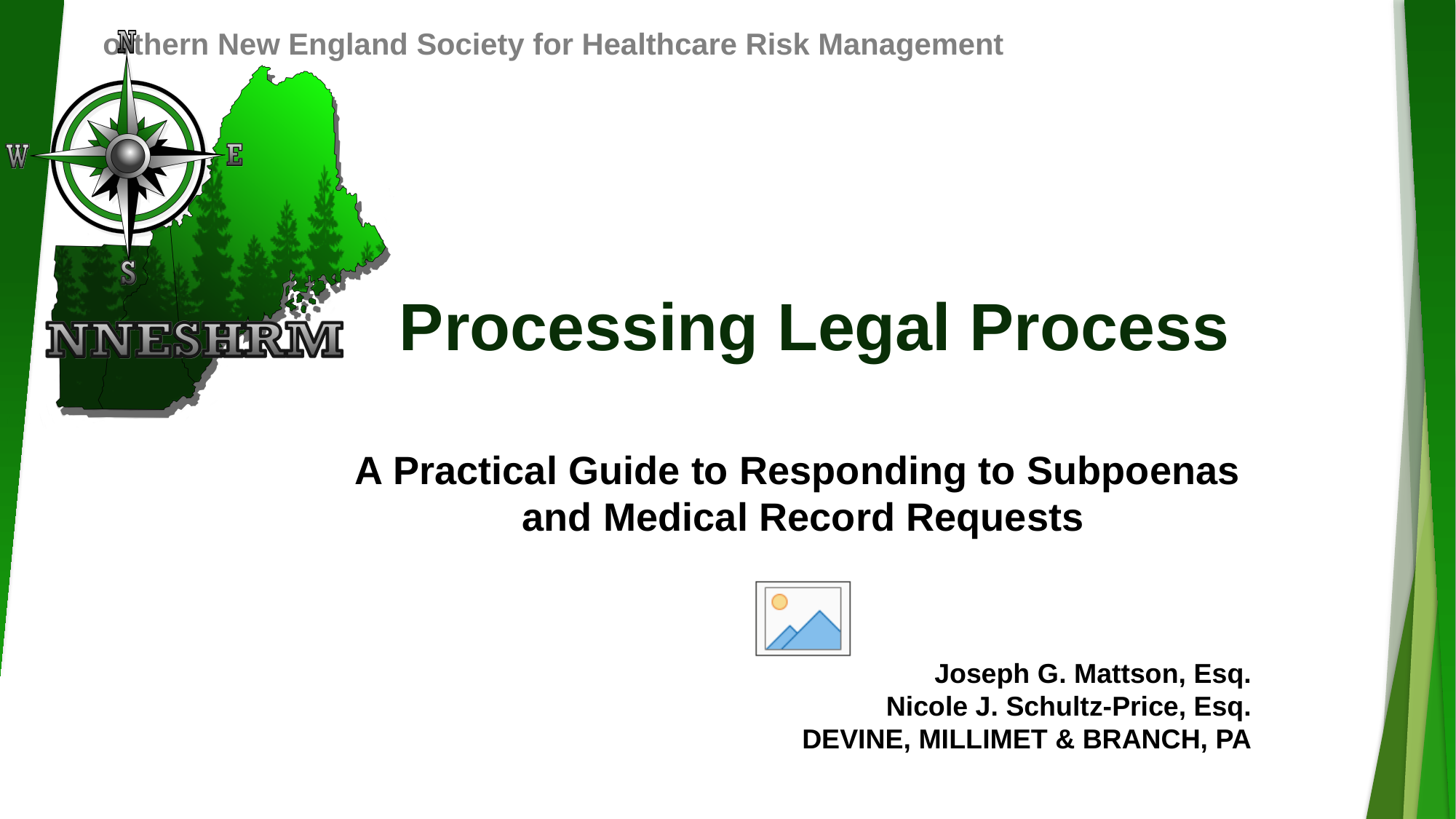

# Processing Legal Process
A Practical Guide to Responding to Subpoenas
and Medical Record Requests

Joseph G. Mattson, Esq.
Nicole J. Schultz-Price, Esq.
DEVINE, MILLIMET & BRANCH, PA